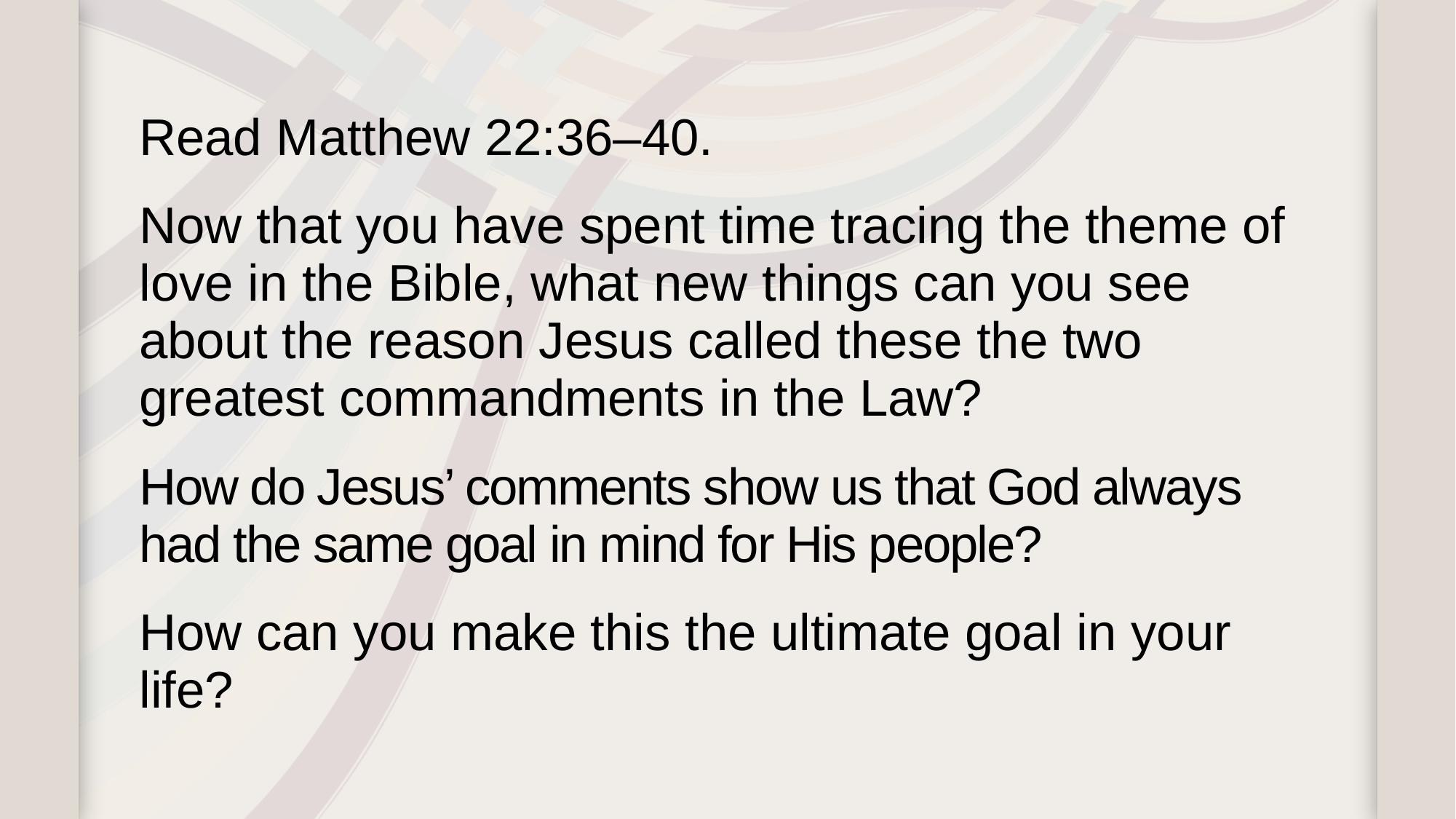

Read Matthew 22:36–40.
Now that you have spent time tracing the theme of love in the Bible, what new things can you see about the reason Jesus called these the two greatest commandments in the Law?
How do Jesus’ comments show us that God always had the same goal in mind for His people?
How can you make this the ultimate goal in your life?